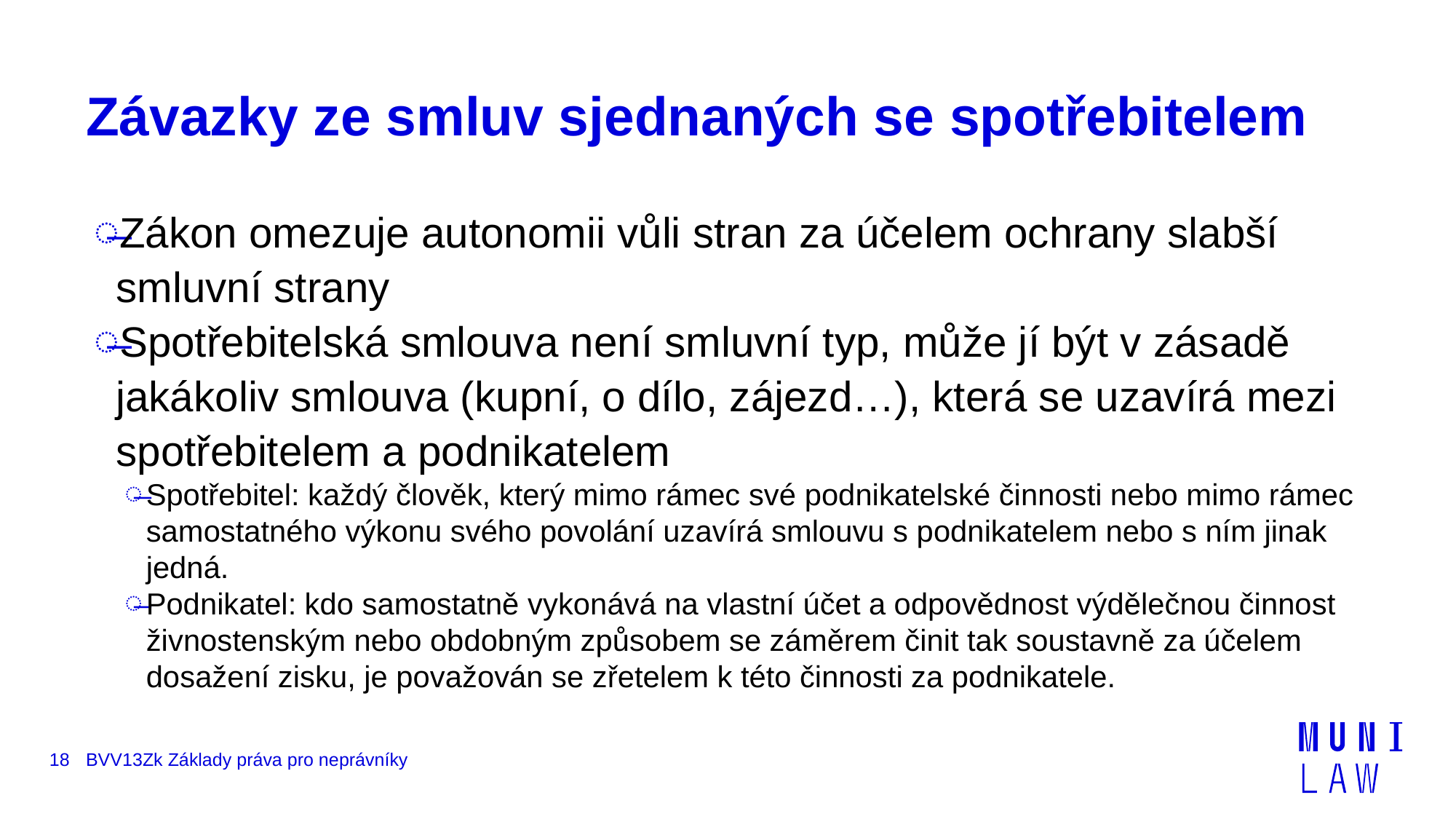

# Závazky ze smluv sjednaných se spotřebitelem
Zákon omezuje autonomii vůli stran za účelem ochrany slabší smluvní strany
Spotřebitelská smlouva není smluvní typ, může jí být v zásadě jakákoliv smlouva (kupní, o dílo, zájezd…), která se uzavírá mezi spotřebitelem a podnikatelem
Spotřebitel: každý člověk, který mimo rámec své podnikatelské činnosti nebo mimo rámec samostatného výkonu svého povolání uzavírá smlouvu s podnikatelem nebo s ním jinak jedná.
Podnikatel: kdo samostatně vykonává na vlastní účet a odpovědnost výdělečnou činnost živnostenským nebo obdobným způsobem se záměrem činit tak soustavně za účelem dosažení zisku, je považován se zřetelem k této činnosti za podnikatele.
18
BVV13Zk Základy práva pro neprávníky